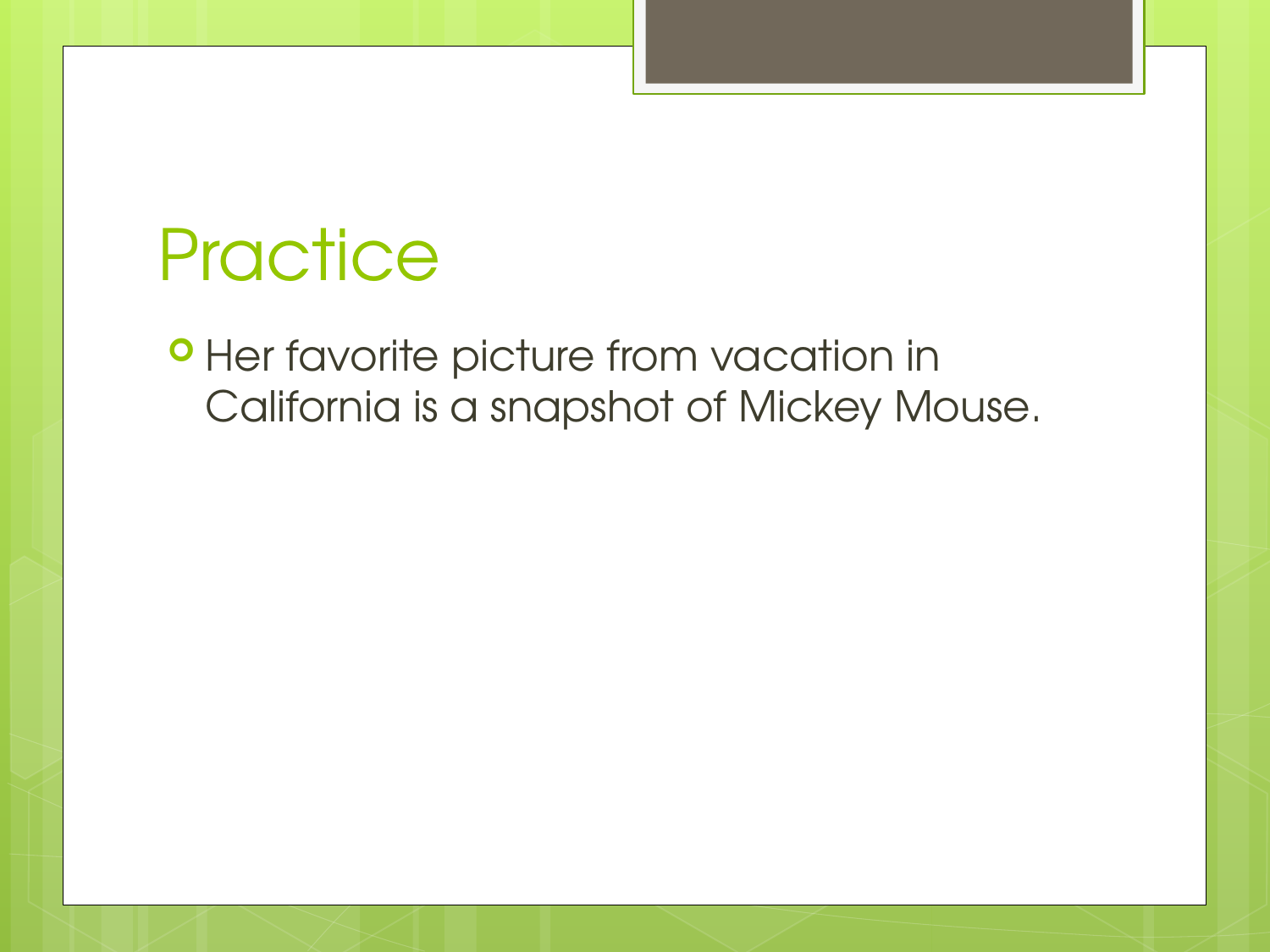

# Practice
Her favorite picture from vacation in California is a snapshot of Mickey Mouse.